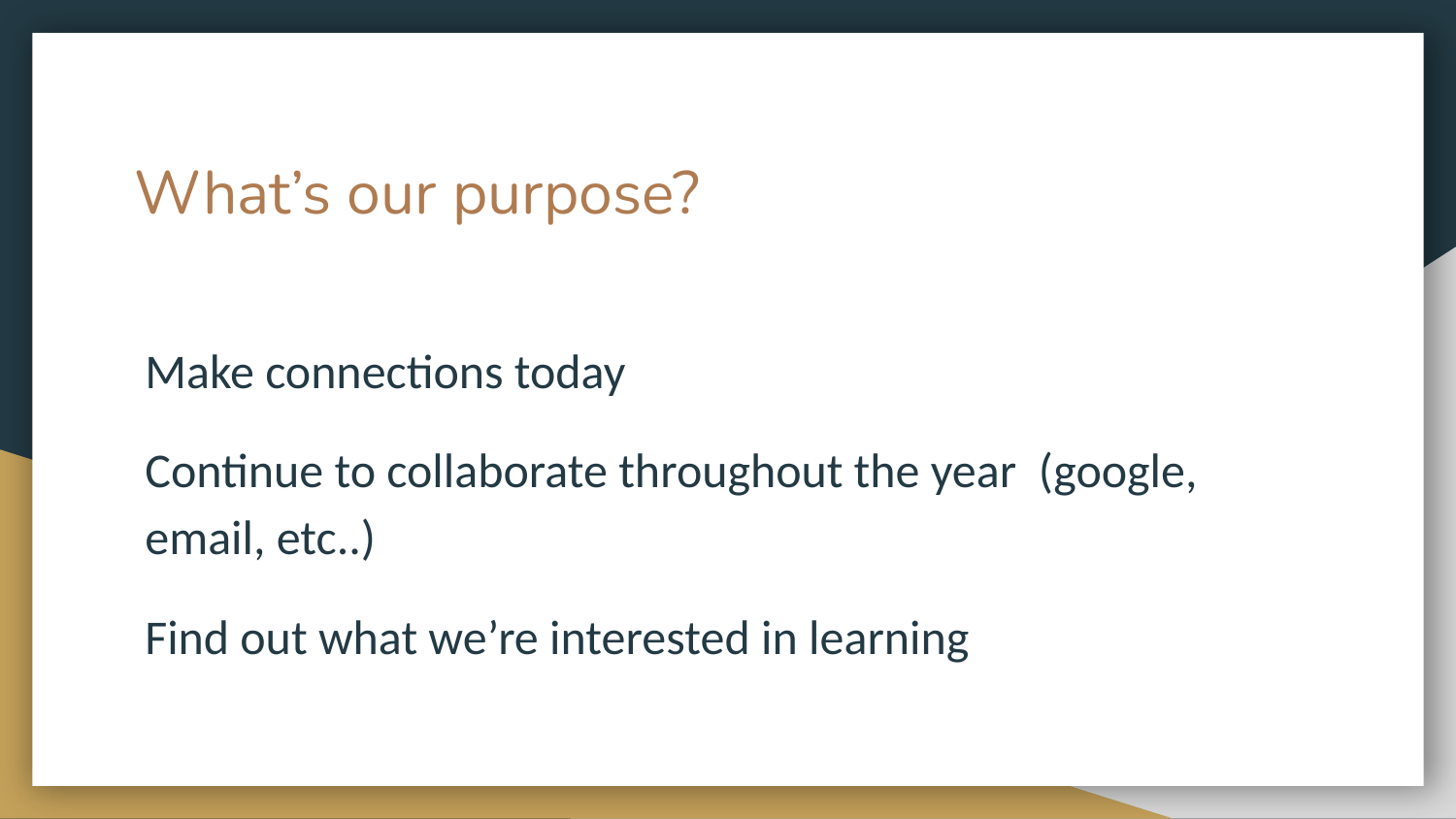

# What’s our purpose?

Make connections today
Continue to collaborate throughout the year  (google, email, etc..)
Find out what we’re interested in learning